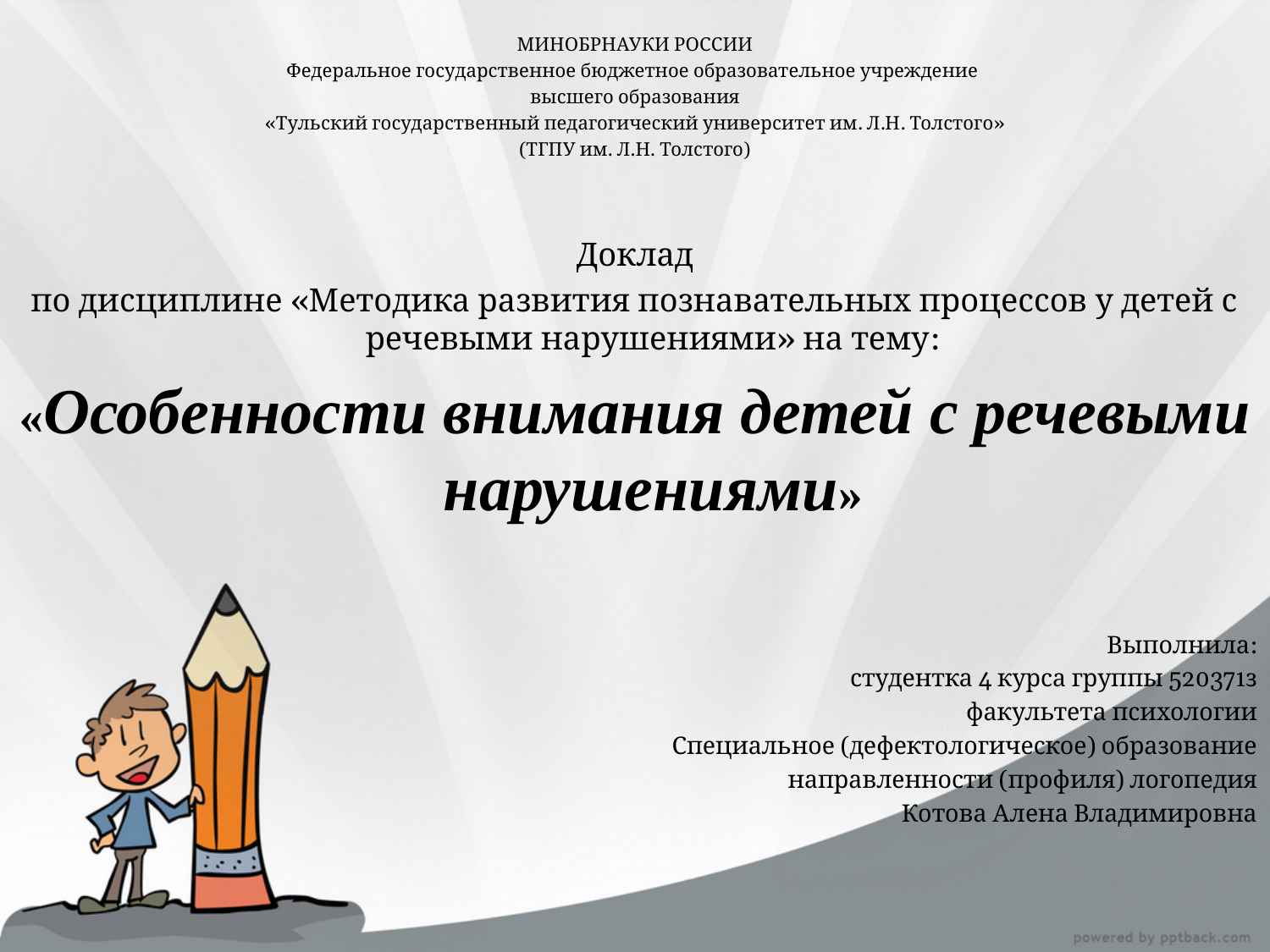

МИНОБРНАУКИ РОССИИ
Федеральное государственное бюджетное образовательное учреждение
высшего образования
«Тульский государственный педагогический университет им. Л.Н. Толстого»
(ТГПУ им. Л.Н. Толстого)

Доклад
по дисциплине «Методика развития познавательных процессов у детей с речевыми нарушениями» на тему:
«Особенности внимания детей с речевыми нарушениями»

Выполнила:
студентка 4 курса группы 520371з
факультета психологии
Специальное (дефектологическое) образование
направленности (профиля) логопедия
Котова Алена Владимировна